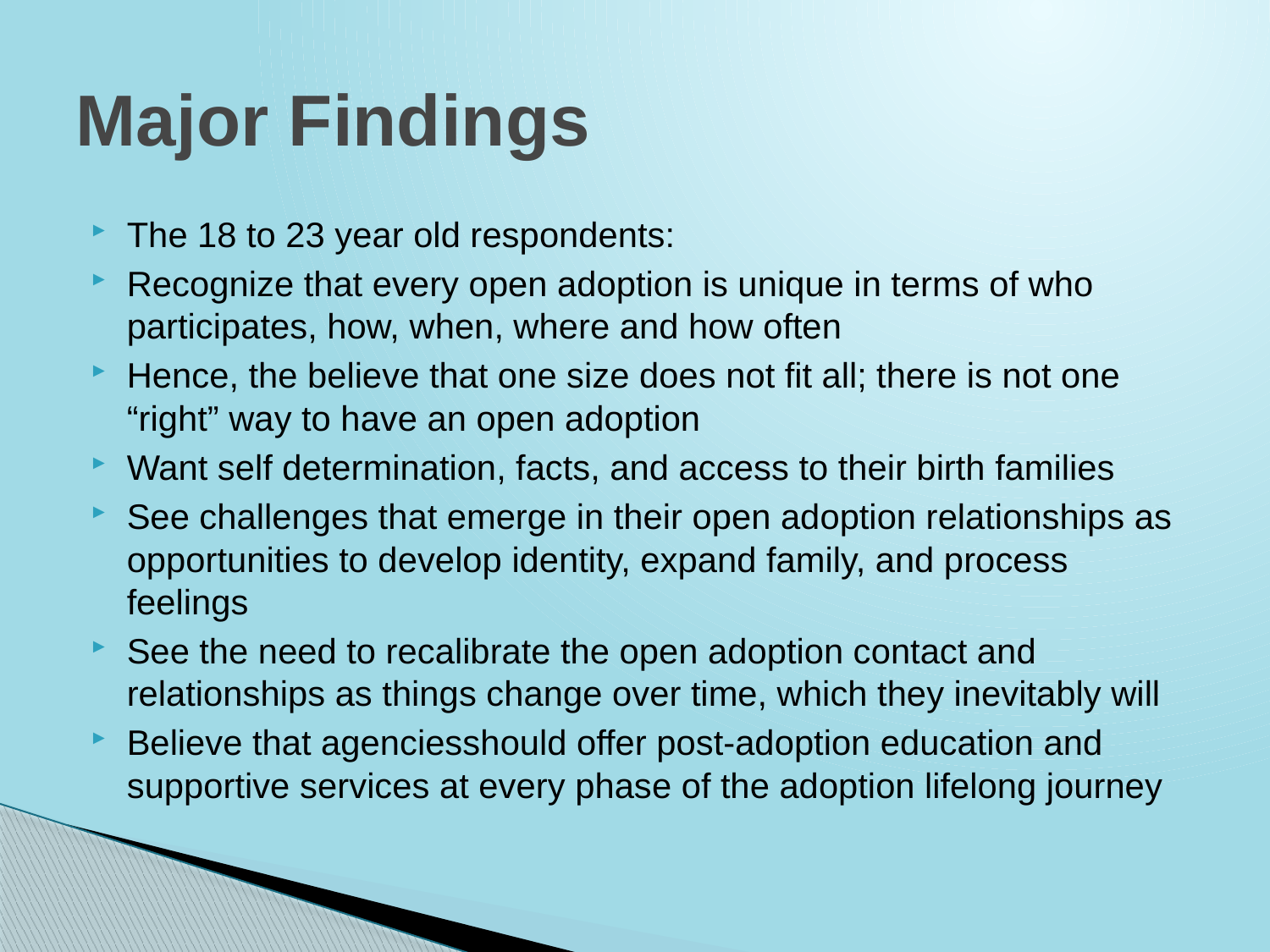

# Major Findings
The 18 to 23 year old respondents:
Recognize that every open adoption is unique in terms of who participates, how, when, where and how often
Hence, the believe that one size does not fit all; there is not one “right” way to have an open adoption
Want self determination, facts, and access to their birth families
See challenges that emerge in their open adoption relationships as opportunities to develop identity, expand family, and process feelings
See the need to recalibrate the open adoption contact and relationships as things change over time, which they inevitably will
Believe that agenciesshould offer post-adoption education and supportive services at every phase of the adoption lifelong journey